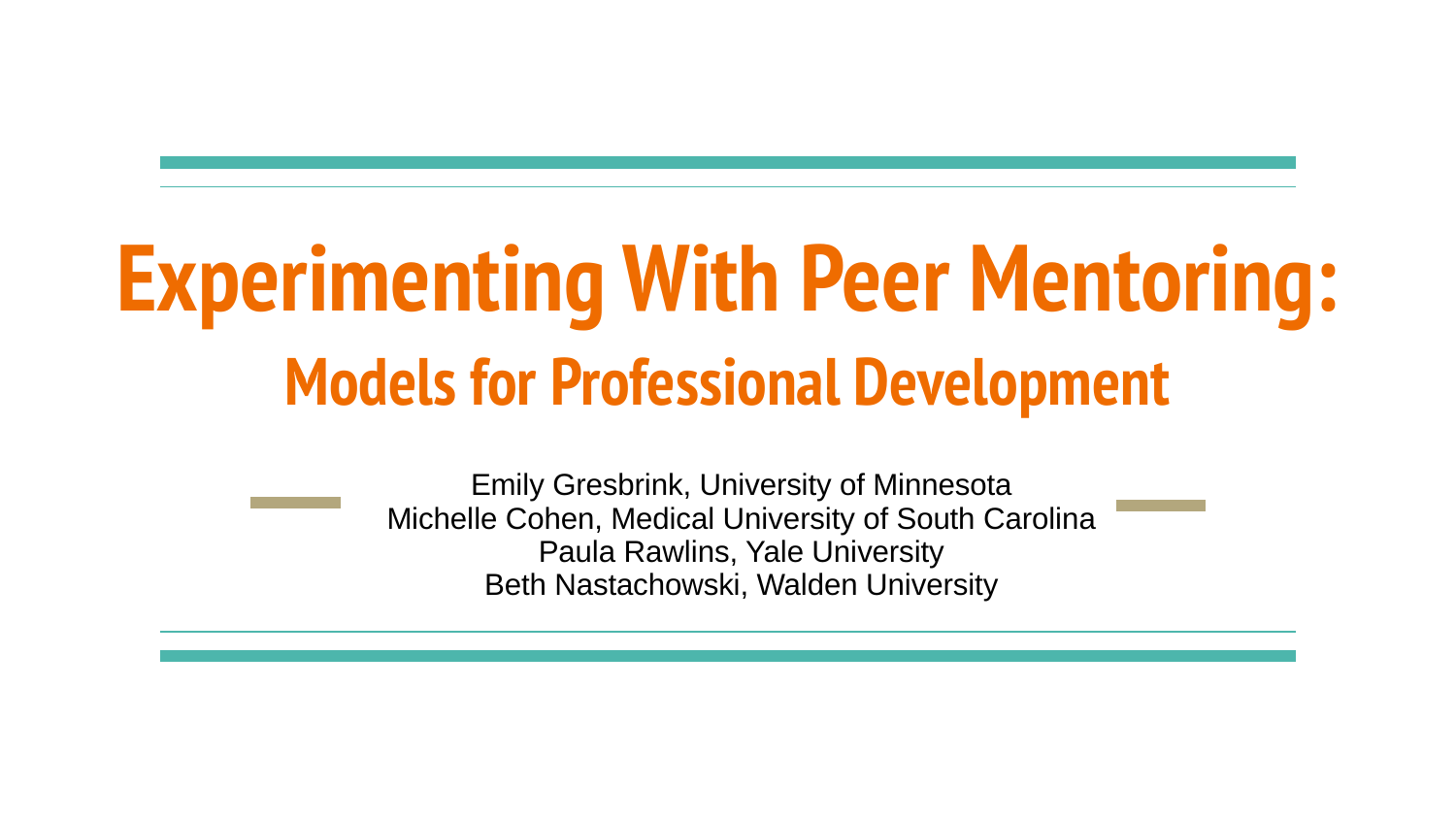

# Experimenting With Peer Mentoring:
Models for Professional Development
Emily Gresbrink, University of Minnesota
Michelle Cohen, Medical University of South Carolina
Paula Rawlins, Yale University
Beth Nastachowski, Walden University